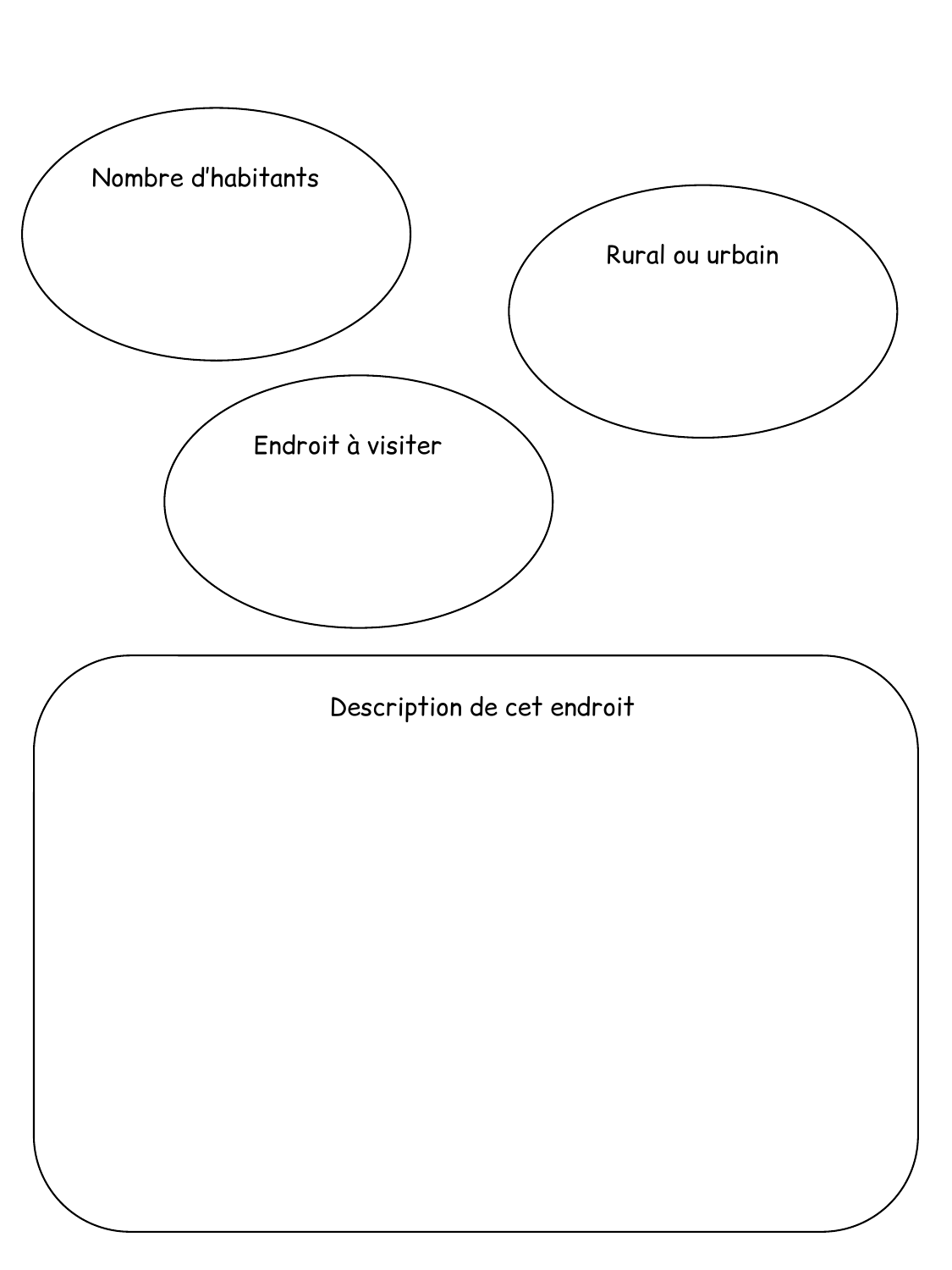

Nombre d’habitants

Rural ou urbain

Endroit à visiter

Description de cet endroit